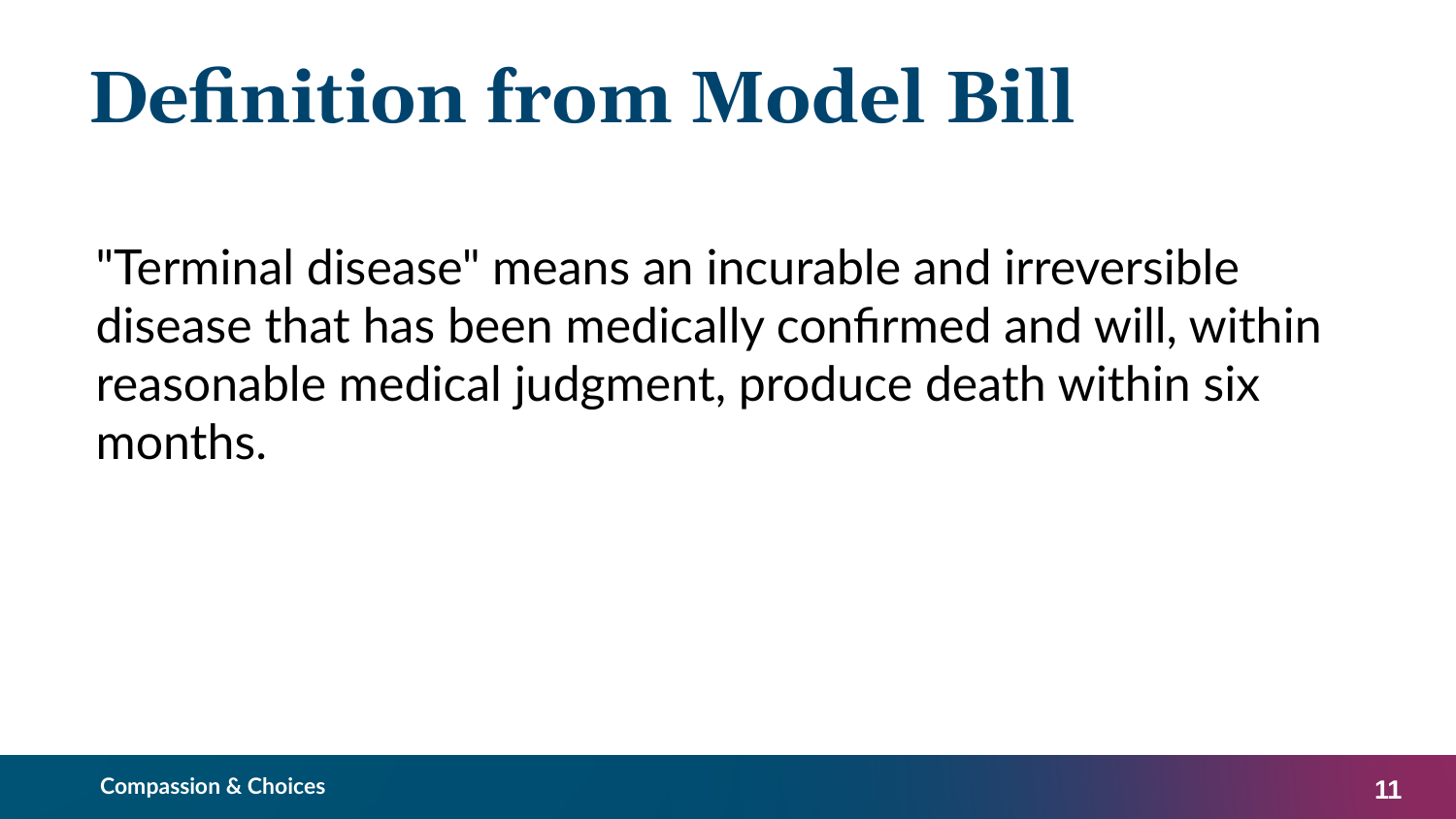

# Definition from Model Bill
"Terminal disease" means an incurable and irreversible disease that has been medically confirmed and will, within reasonable medical judgment, produce death within six months.